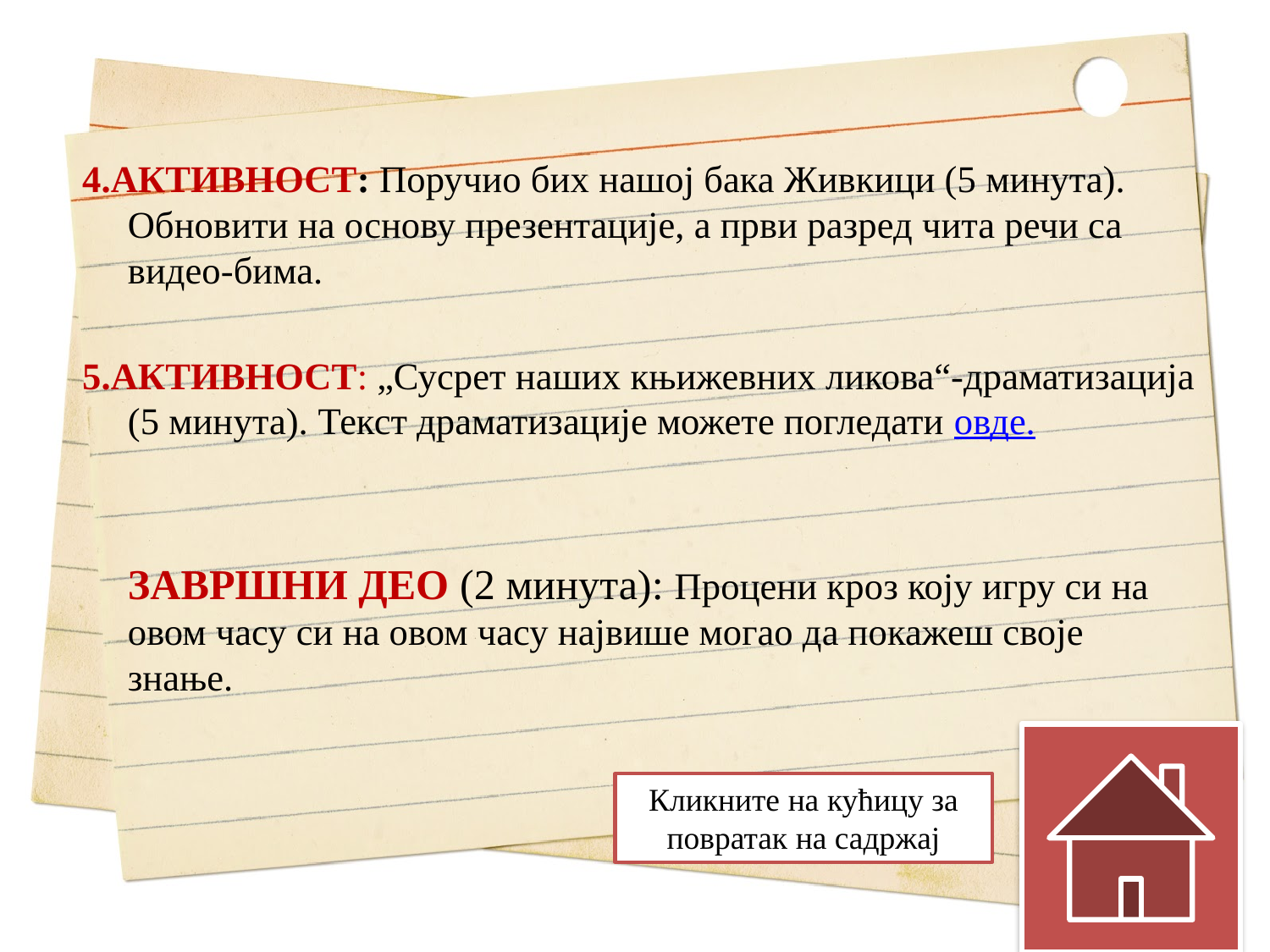

4.АКТИВНОСТ: Поручио бих нашој бака Живкици (5 минута). Обновити на основу презентације, а први разред чита речи са видео-бима.

5.АКТИВНОСТ: „Сусрет наших књижевних ликова“-драматизација (5 минута). Текст драматизације можете погледати овде.

	ЗАВРШНИ ДЕО (2 минута): Процени кроз коју игру си на овом часу си на овом часу највише могао да покажеш своје знање.

Кликните на кућицу за повратак на садржај